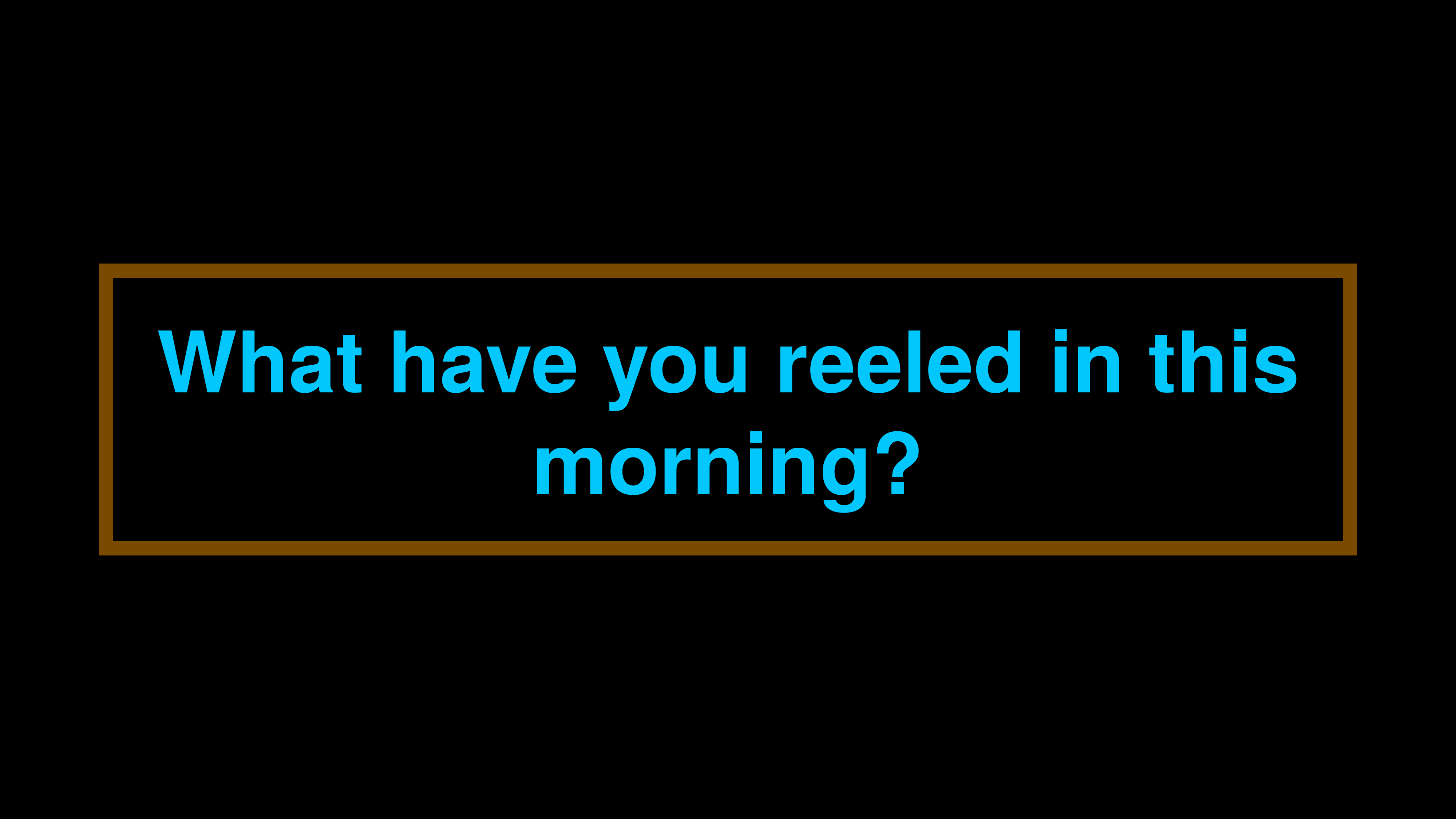

# What have you reeled in this morning?